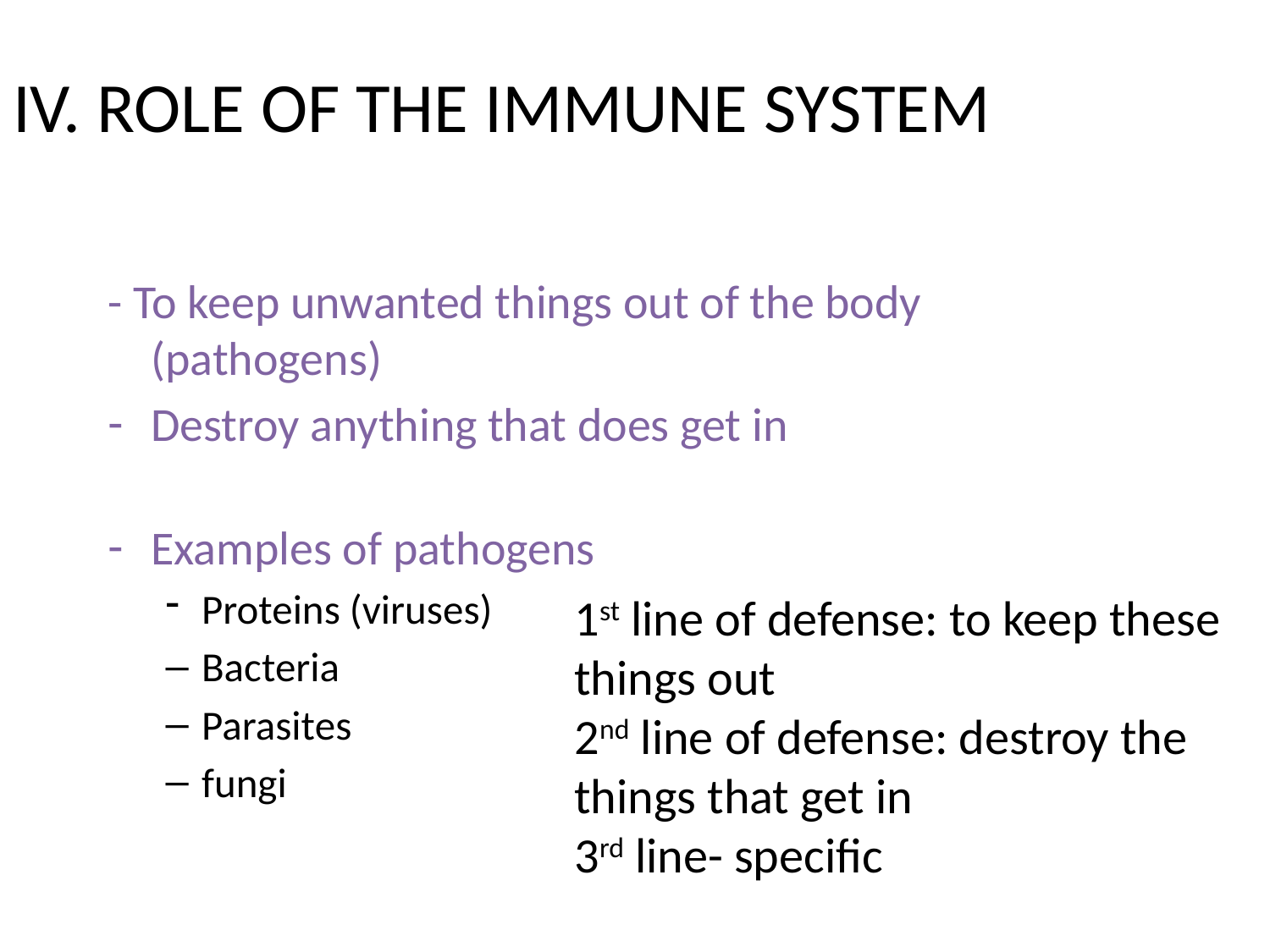

# IV. ROLE OF THE IMMUNE SYSTEM
- To keep unwanted things out of the body (pathogens)
Destroy anything that does get in
Examples of pathogens
Proteins (viruses)
Bacteria
Parasites
fungi
1st line of defense: to keep these things out
2nd line of defense: destroy the things that get in
3rd line- specific